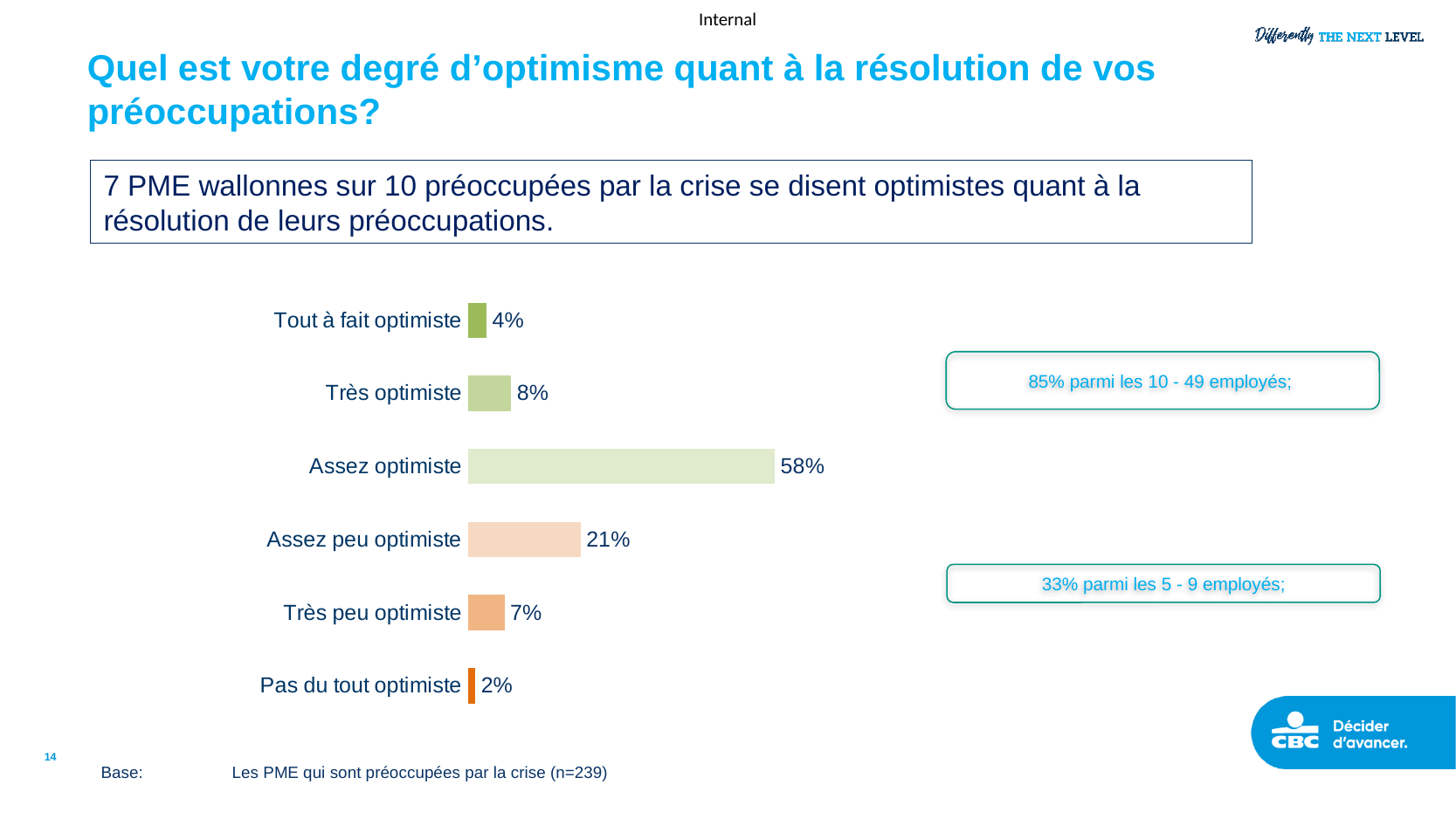

Quel est votre degré d’optimisme quant à la résolution de vos préoccupations?
7 PME wallonnes sur 10 préoccupées par la crise se disent optimistes quant à la résolution de leurs préoccupations.

### Chart

| Category | 2023 |
|---|---|
| Tout à fait optimiste | 3.77 |
| Très optimiste | 8.37 |
| Assez optimiste | 57.74 |
| Assez peu optimiste | 21.34 |
| Très peu optimiste | 7.11 |
| Pas du tout optimiste | 1.67 |
85% parmi les 10 - 49 employés;
33% parmi les 5 - 9 employés;
14
Base:	Les PME qui sont préoccupées par la crise (n=239)